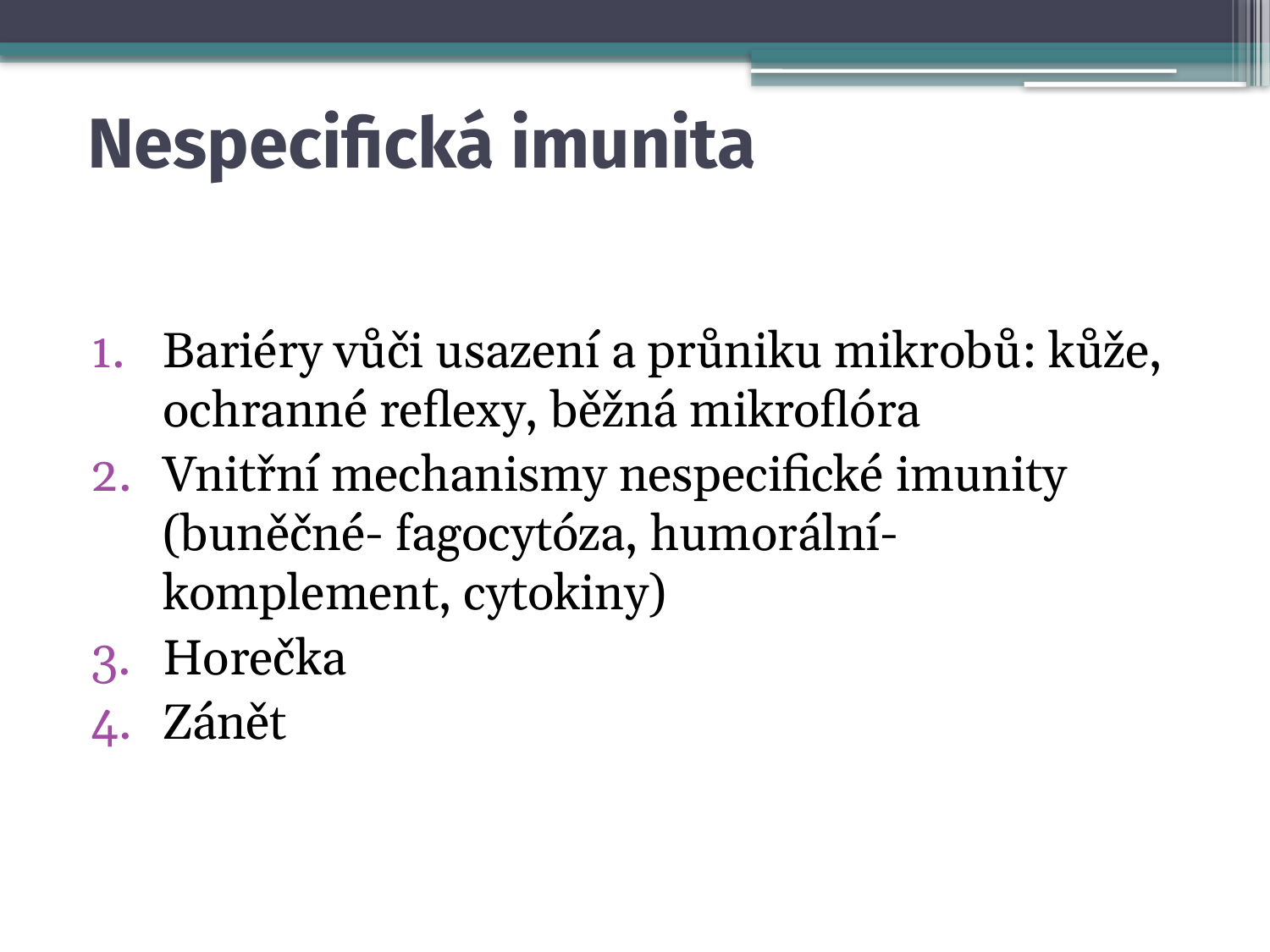

# Nespecifická imunita
Bariéry vůči usazení a průniku mikrobů: kůže, ochranné reflexy, běžná mikroflóra
Vnitřní mechanismy nespecifické imunity (buněčné- fagocytóza, humorální- komplement, cytokiny)
Horečka
Zánět